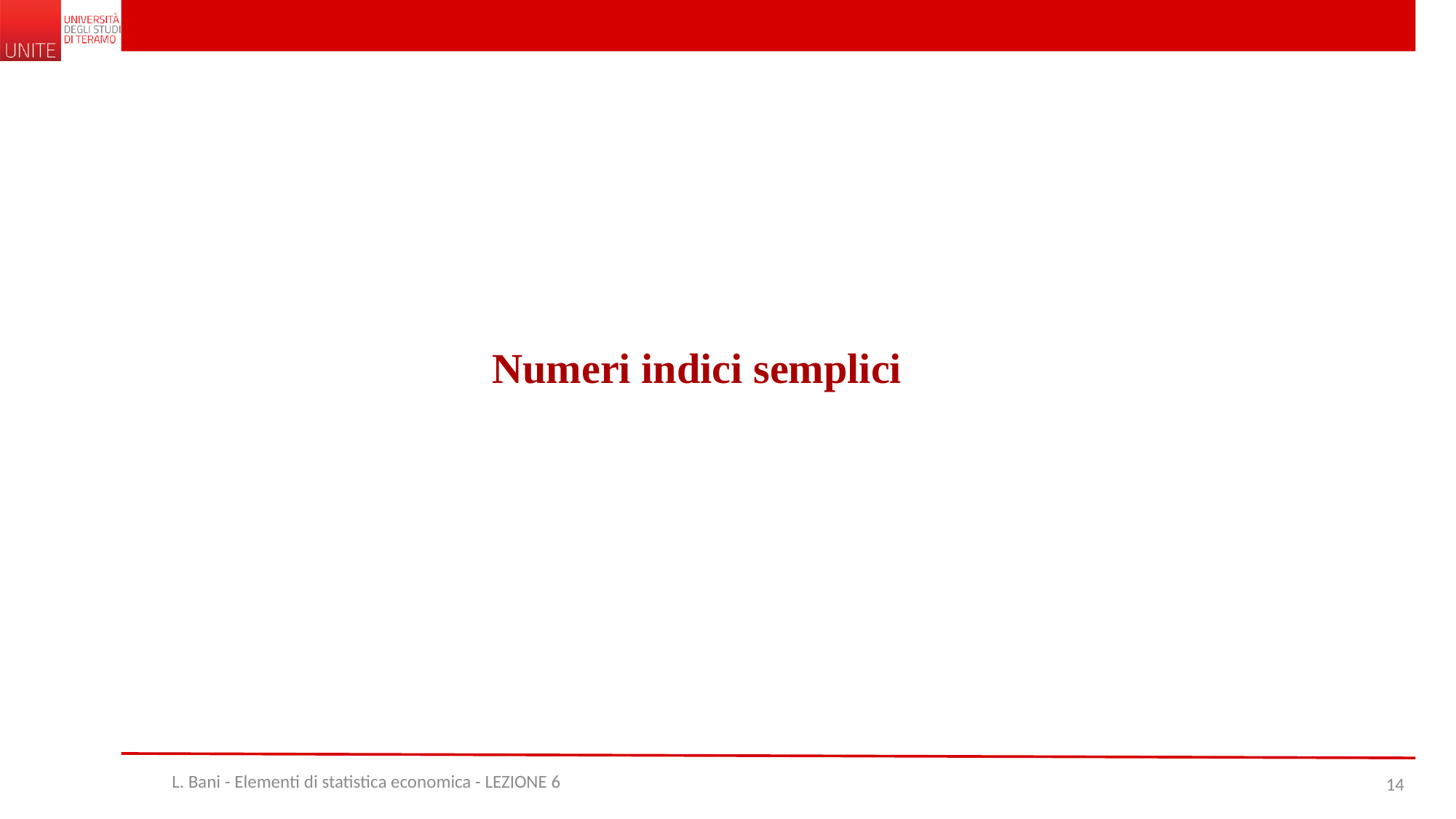

Numeri indici semplici
L. Bani - Elementi di statistica economica - LEZIONE 6
14